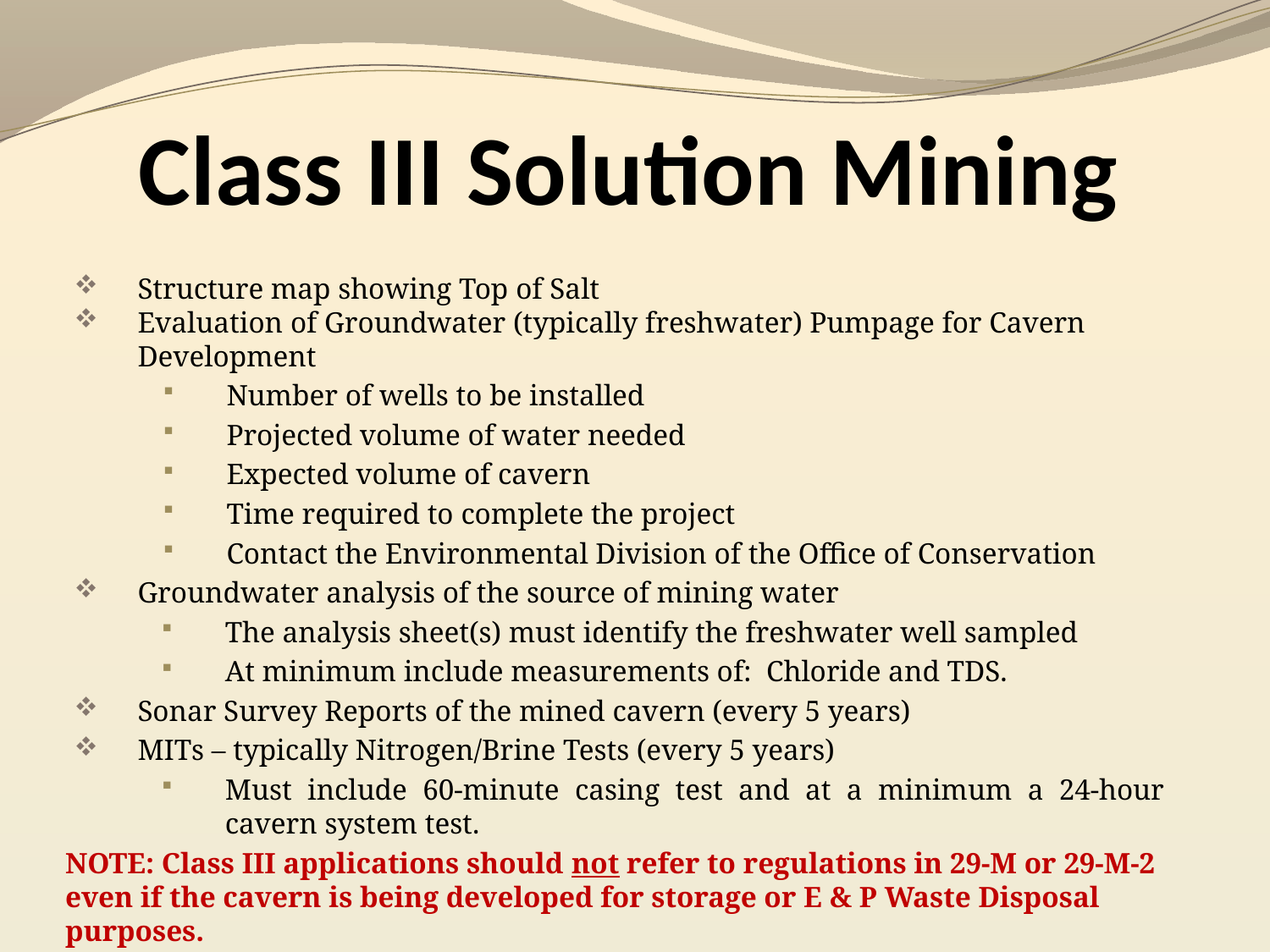

# Class III Solution Mining
Structure map showing Top of Salt
Evaluation of Groundwater (typically freshwater) Pumpage for Cavern Development
Number of wells to be installed
Projected volume of water needed
Expected volume of cavern
Time required to complete the project
Contact the Environmental Division of the Office of Conservation
Groundwater analysis of the source of mining water
The analysis sheet(s) must identify the freshwater well sampled
At minimum include measurements of:  Chloride and TDS.
Sonar Survey Reports of the mined cavern (every 5 years)
MITs – typically Nitrogen/Brine Tests (every 5 years)
Must include 60-minute casing test and at a minimum a 24-hour cavern system test.

NOTE: Class III applications should not refer to regulations in 29-M or 29-M-2 even if the cavern is being developed for storage or E & P Waste Disposal purposes.